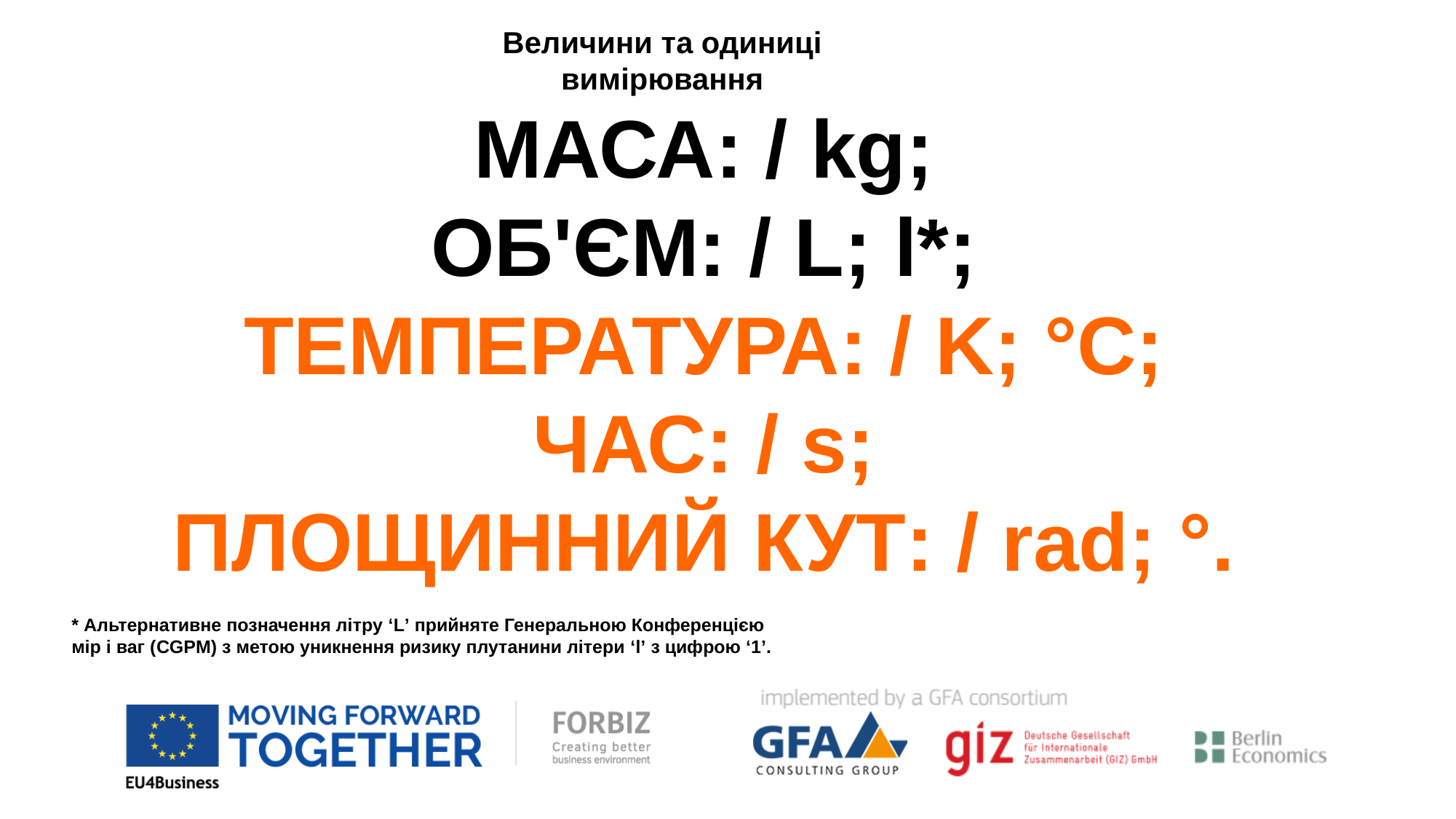

Величини та одиниці вимірювання
МАСА: / kg;
ОБ'ЄМ: / L; l*;
ТЕМПЕРАТУРА: / K; °C;
ЧАС: / s;
ПЛОЩИННИЙ КУТ: / rad; °.

* Альтернативне позначення літру ‘L’ прийняте Генеральною Конференцією мір і ваг (CGPM) з метою уникнення ризику плутанини літери ‘l’ з цифрою ‘1’.